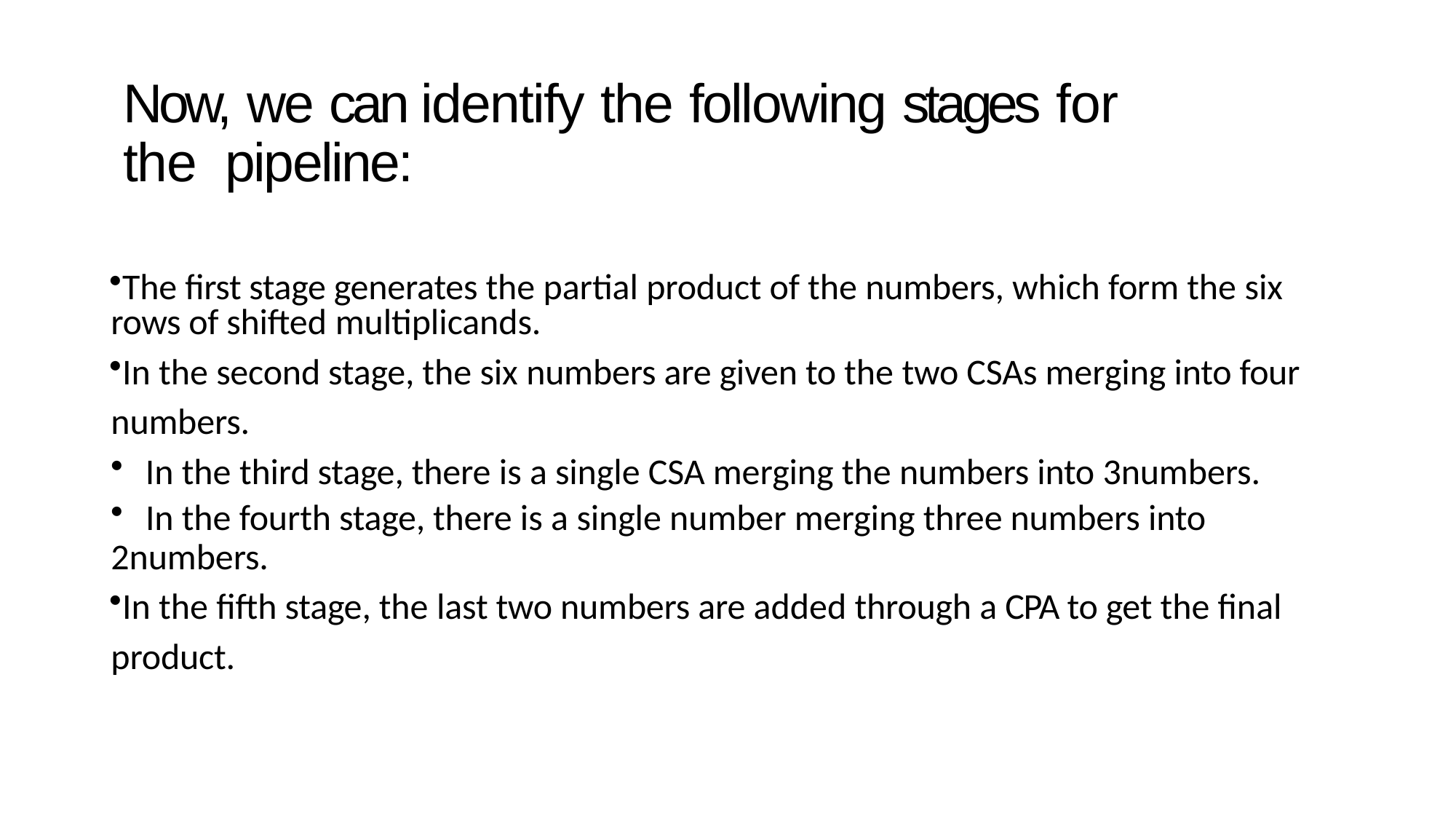

# Now, we can identify the following stages for the  pipeline:
The first stage generates the partial product of the numbers, which form the six  rows of shifted multiplicands.
In the second stage, the six numbers are given to the two CSAs merging into four  numbers.
In the third stage, there is a single CSA merging the numbers into 3numbers.
In the fourth stage, there is a single number merging three numbers into
2numbers.
In the fifth stage, the last two numbers are added through a CPA to get the final  product.